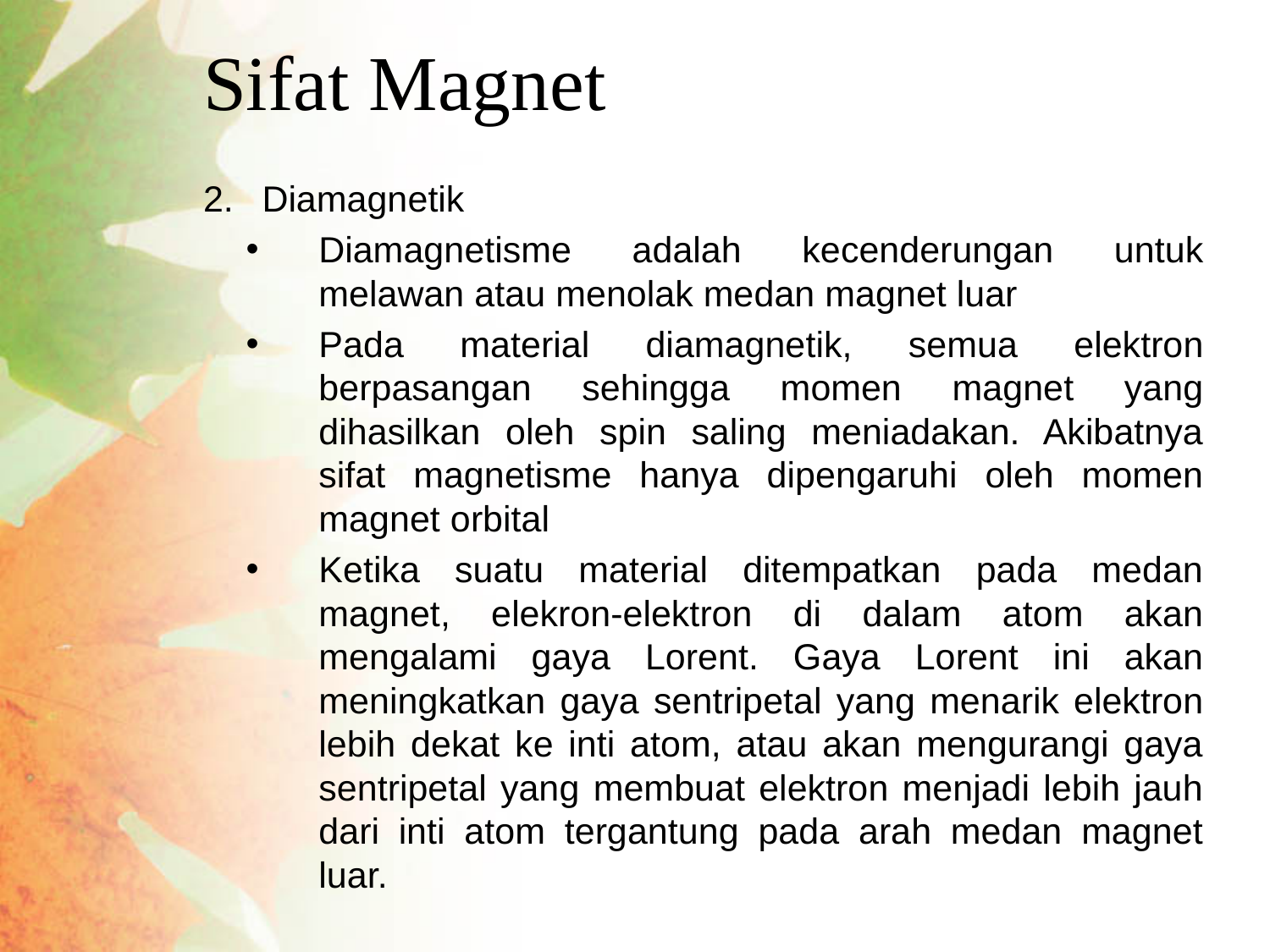

# Sifat Magnet
Diamagnetik
Diamagnetisme adalah kecenderungan untuk melawan atau menolak medan magnet luar
Pada material diamagnetik, semua elektron berpasangan sehingga momen magnet yang dihasilkan oleh spin saling meniadakan. Akibatnya sifat magnetisme hanya dipengaruhi oleh momen magnet orbital
Ketika suatu material ditempatkan pada medan magnet, elekron-elektron di dalam atom akan mengalami gaya Lorent. Gaya Lorent ini akan meningkatkan gaya sentripetal yang menarik elektron lebih dekat ke inti atom, atau akan mengurangi gaya sentripetal yang membuat elektron menjadi lebih jauh dari inti atom tergantung pada arah medan magnet luar.